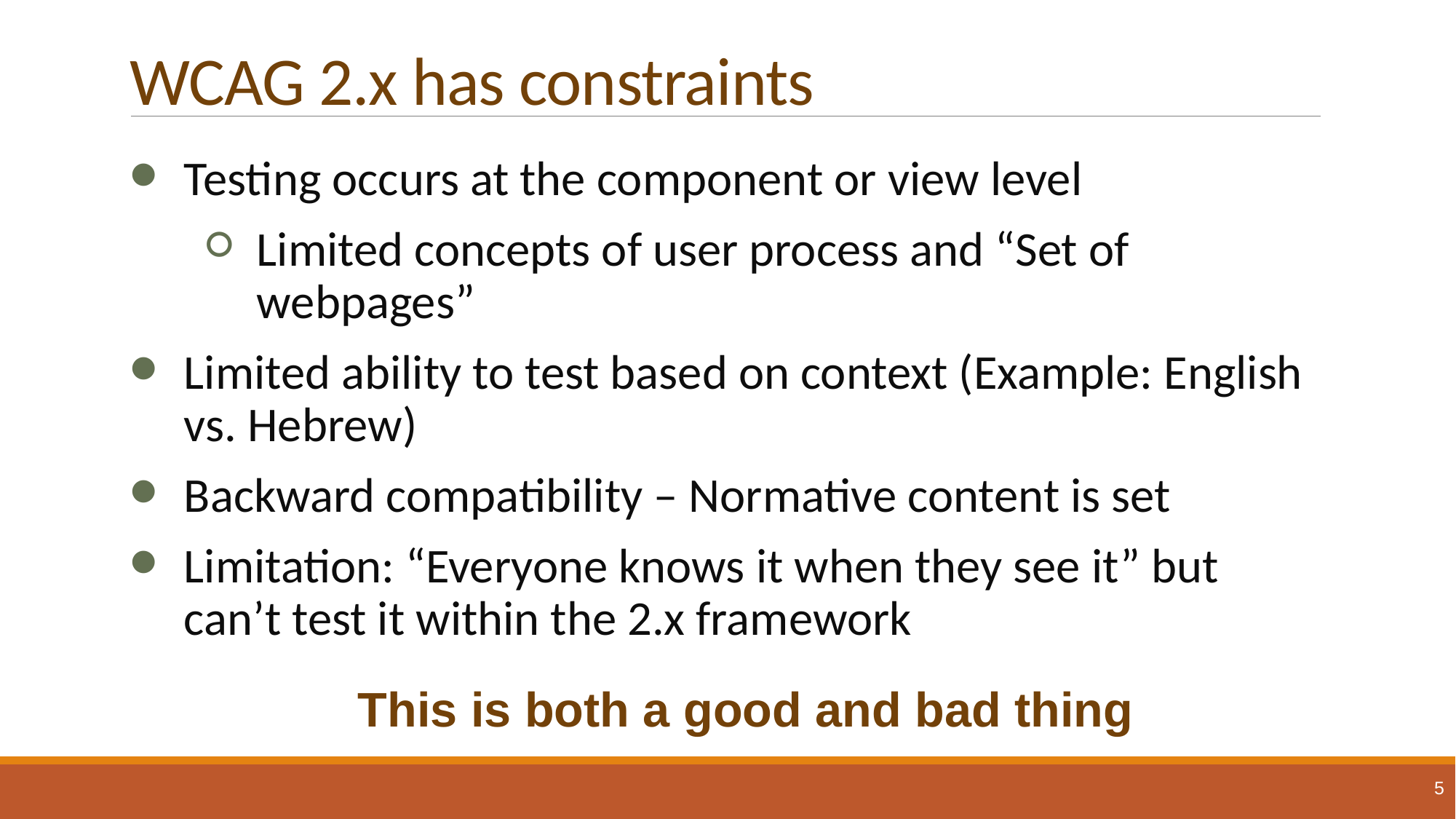

# WCAG 2.x has constraints
Testing occurs at the component or view level
Limited concepts of user process and “Set of webpages”
Limited ability to test based on context (Example: English vs. Hebrew)
Backward compatibility – Normative content is set
Limitation: “Everyone knows it when they see it” but can’t test it within the 2.x framework
This is both a good and bad thing
5